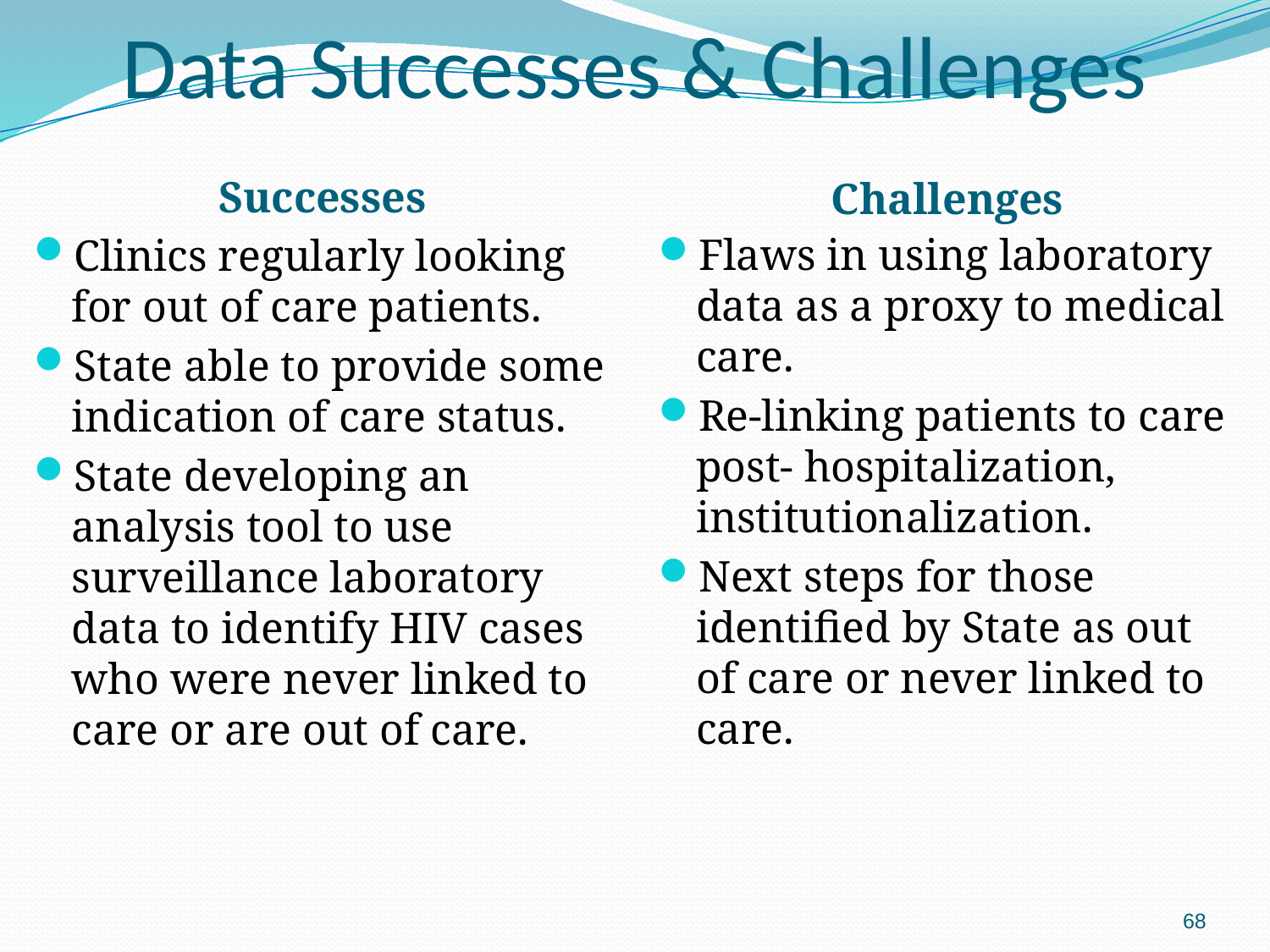

# Data Successes & Challenges
Successes
Challenges
Flaws in using laboratory data as a proxy to medical care.
Re-linking patients to care post- hospitalization, institutionalization.
Next steps for those identified by State as out of care or never linked to care.
Clinics regularly looking for out of care patients.
State able to provide some indication of care status.
State developing an analysis tool to use surveillance laboratory data to identify HIV cases who were never linked to care or are out of care.
68